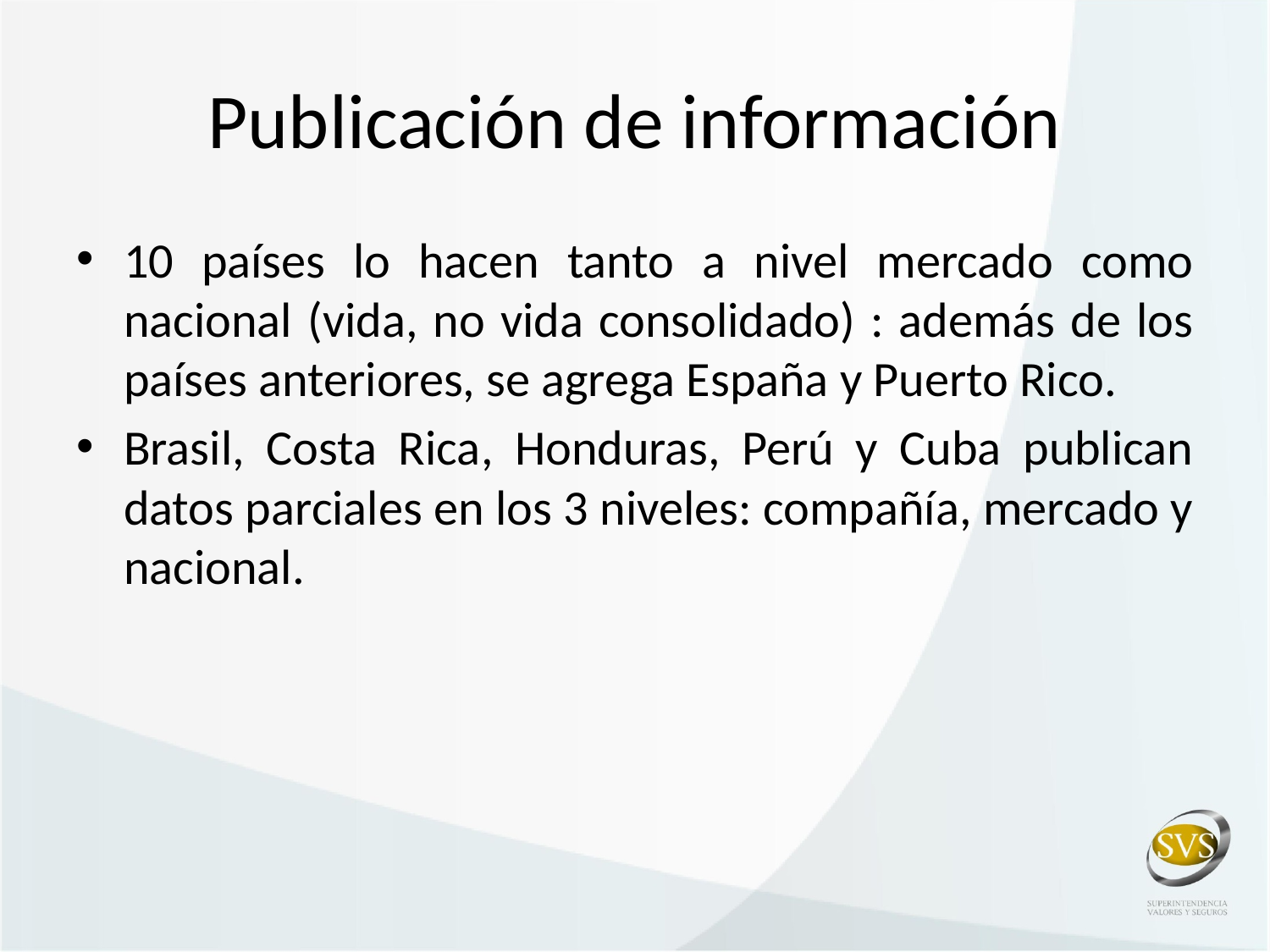

# Publicación de información
10 países lo hacen tanto a nivel mercado como nacional (vida, no vida consolidado) : además de los países anteriores, se agrega España y Puerto Rico.
Brasil, Costa Rica, Honduras, Perú y Cuba publican datos parciales en los 3 niveles: compañía, mercado y nacional.